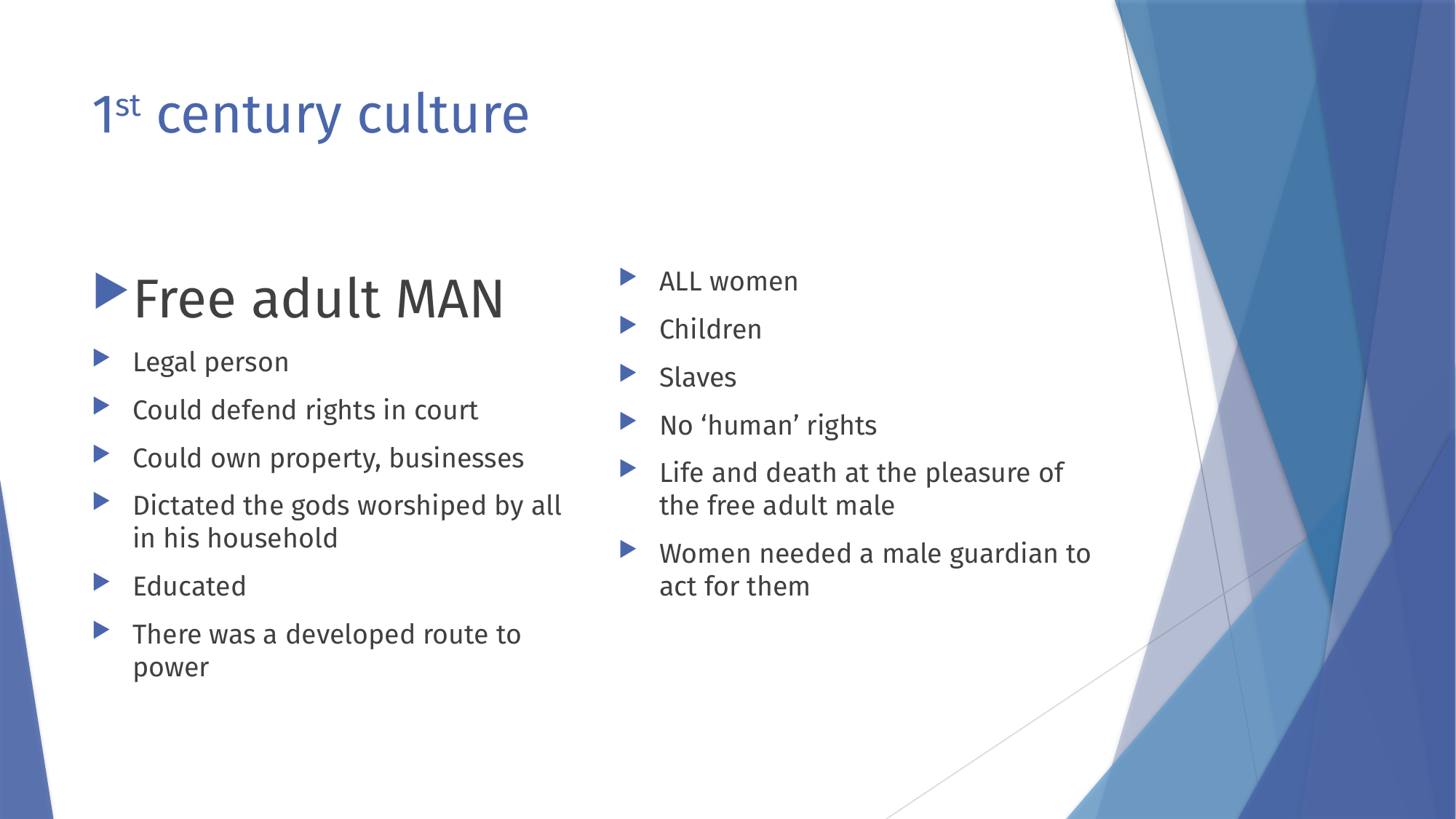

# 1st century culture
Free adult MAN
Legal person
Could defend rights in court
Could own property, businesses
Dictated the gods worshiped by all in his household
Educated
There was a developed route to power
ALL women
Children
Slaves
No ‘human’ rights
Life and death at the pleasure of the free adult male
Women needed a male guardian to act for them